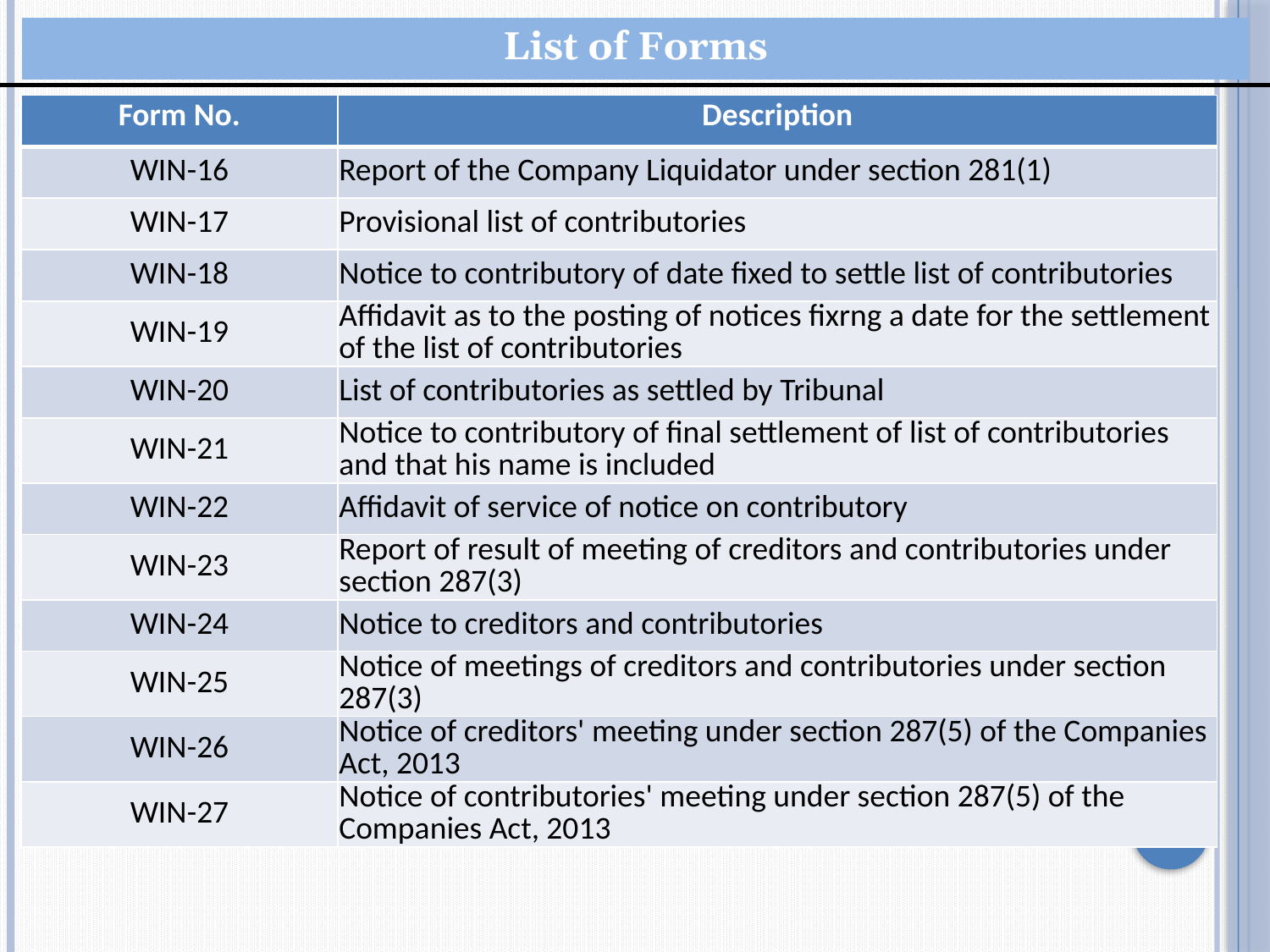

| List of Forms |
| --- |

| Form No. | Description |
| --- | --- |
| WIN-16 | Report of the Company Liquidator under section 281(1) |
| WIN-17 | Provisional list of contributories |
| WIN-18 | Notice to contributory of date fixed to settle list of contributories |
| WIN-19 | Affidavit as to the posting of notices fixrng a date for the settlement of the list of contributories |
| WIN-20 | List of contributories as settled by Tribunal |
| WIN-21 | Notice to contributory of final settlement of list of contributories and that his name is included |
| WIN-22 | Affidavit of service of notice on contributory |
| WIN-23 | Report of result of meeting of creditors and contributories under section 287(3) |
| WIN-24 | Notice to creditors and contributories |
| WIN-25 | Notice of meetings of creditors and contributories under section 287(3) |
| WIN-26 | Notice of creditors' meeting under section 287(5) of the Companies Act, 2013 |
| WIN-27 | Notice of contributories' meeting under section 287(5) of the Companies Act, 2013 |
ALP